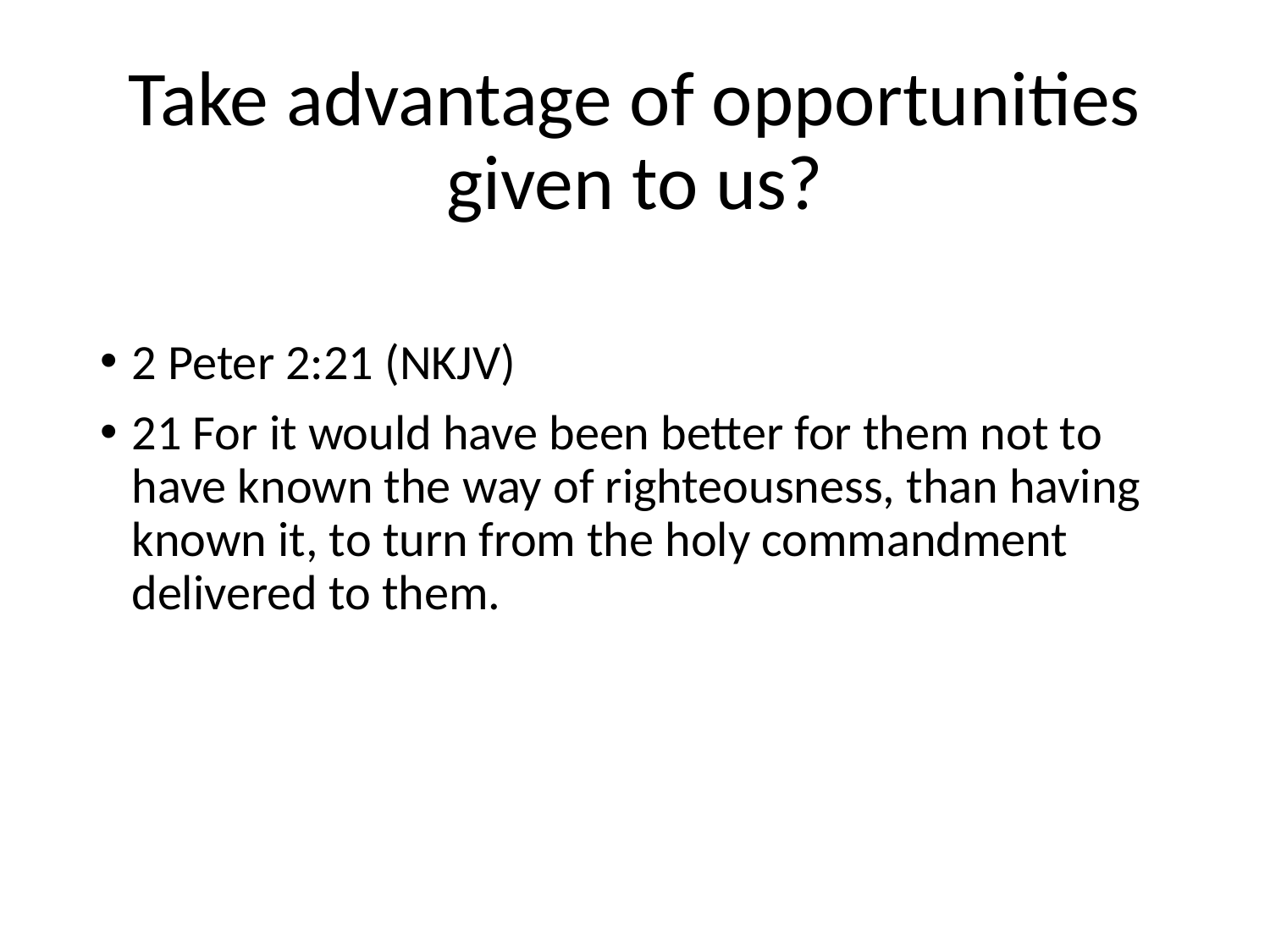

# Take advantage of opportunities given to us?

2 Peter 2:21 (NKJV)
21 For it would have been better for them not to have known the way of righteousness, than having known it, to turn from the holy commandment delivered to them.